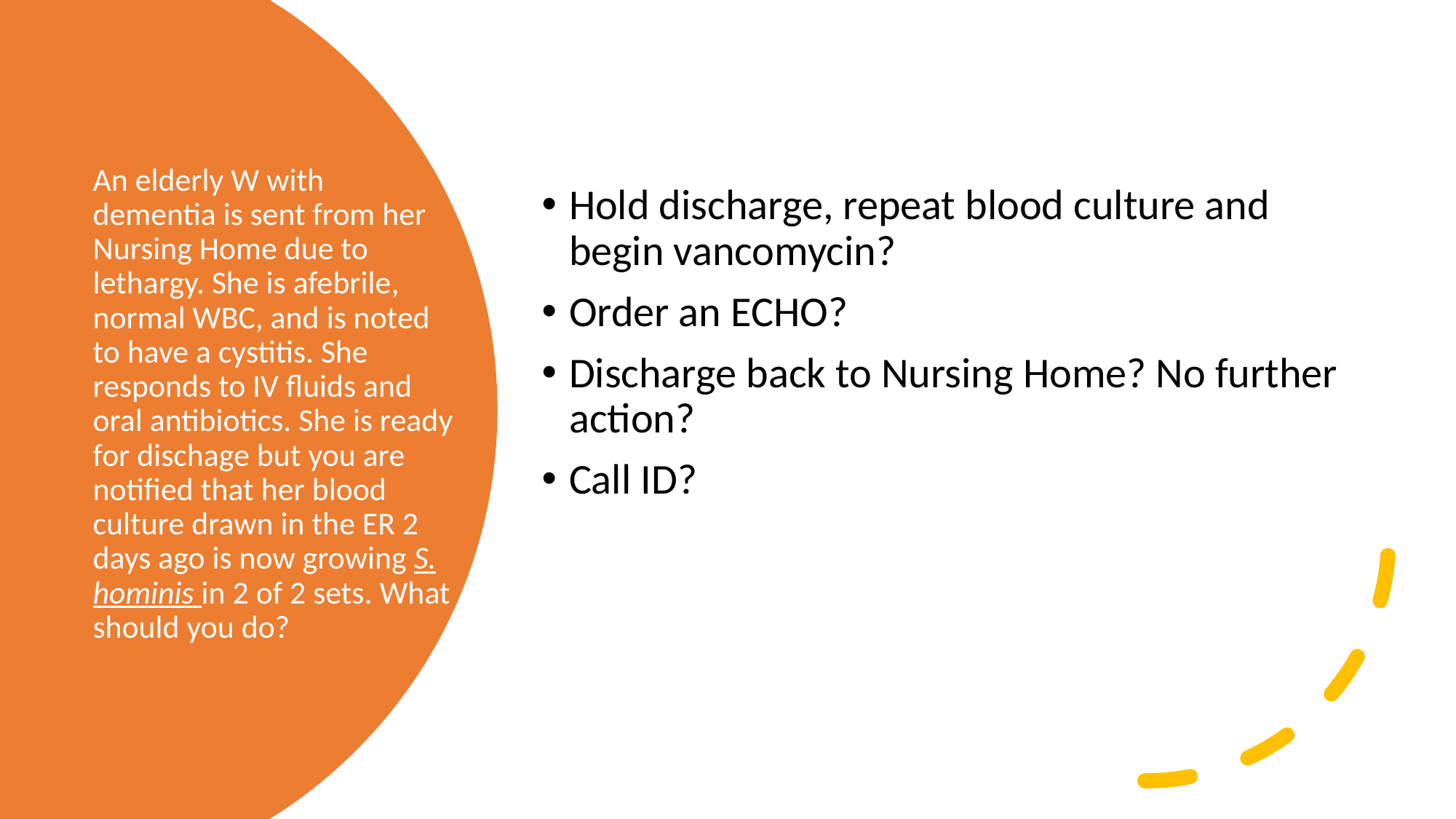

Hold discharge, repeat blood culture and begin vancomycin?
Order an ECHO?
Discharge back to Nursing Home? No further action?
Call ID?

# An elderly W with dementia is sent from her Nursing Home due to lethargy. She is afebrile, normal WBC, and is noted to have a cystitis. She responds to IV fluids and oral antibiotics. She is ready for dischage but you are notified that her blood culture drawn in the ER 2 days ago is now growing S. hominis in 2 of 2 sets. What should you do?